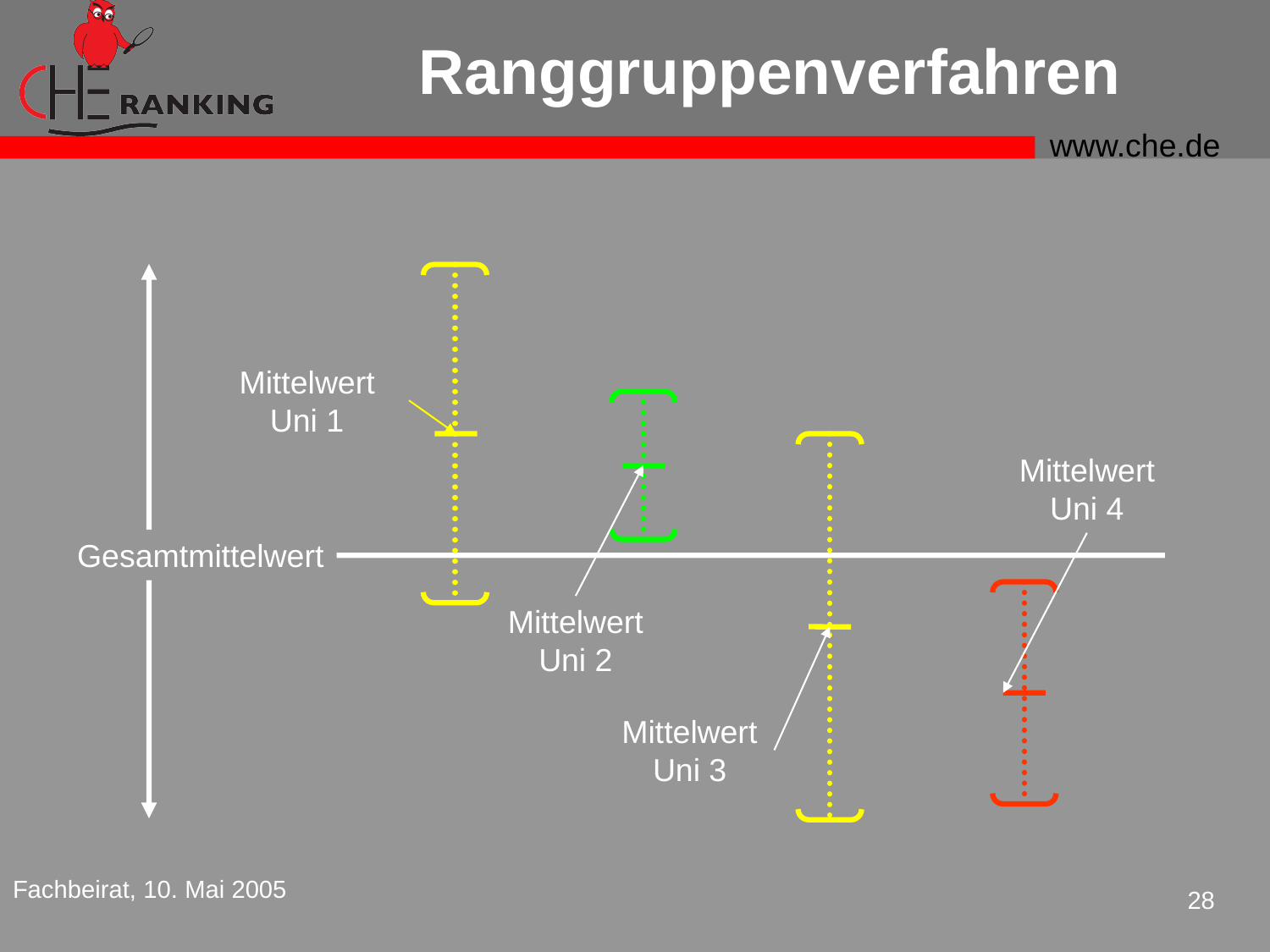

# Ranggruppenverfahren

Mittelwert
Uni 1

Mittelwert
Uni 4
Gesamtmittelwert

Mittelwert
Uni 2
Mittelwert
Uni 3
Fachbeirat, 10. Mai 2005
28